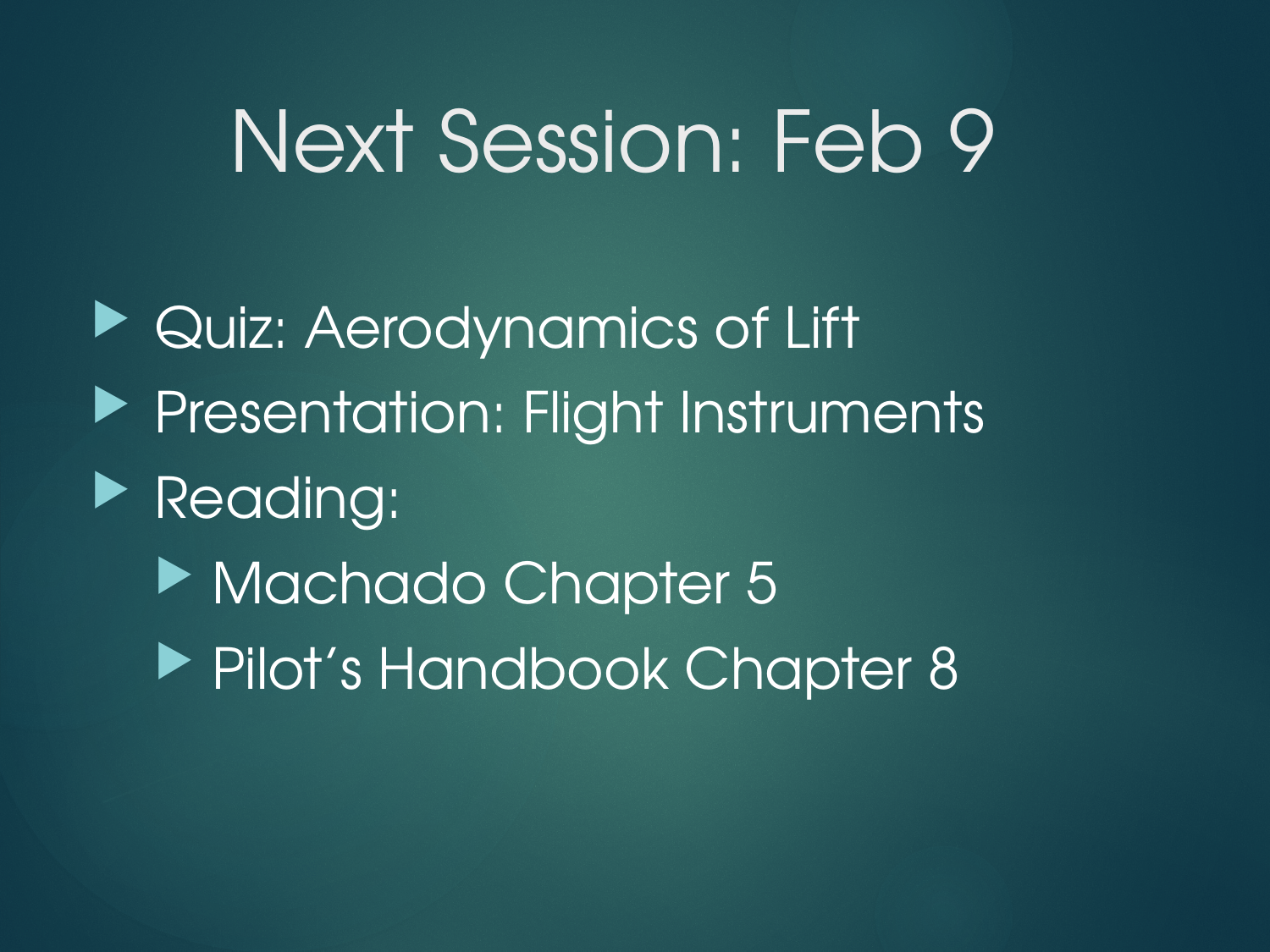

# Next Session: Feb 9
 Quiz: Aerodynamics of Lift
 Presentation: Flight Instruments
 Reading:
 Machado Chapter 5
 Pilot’s Handbook Chapter 8